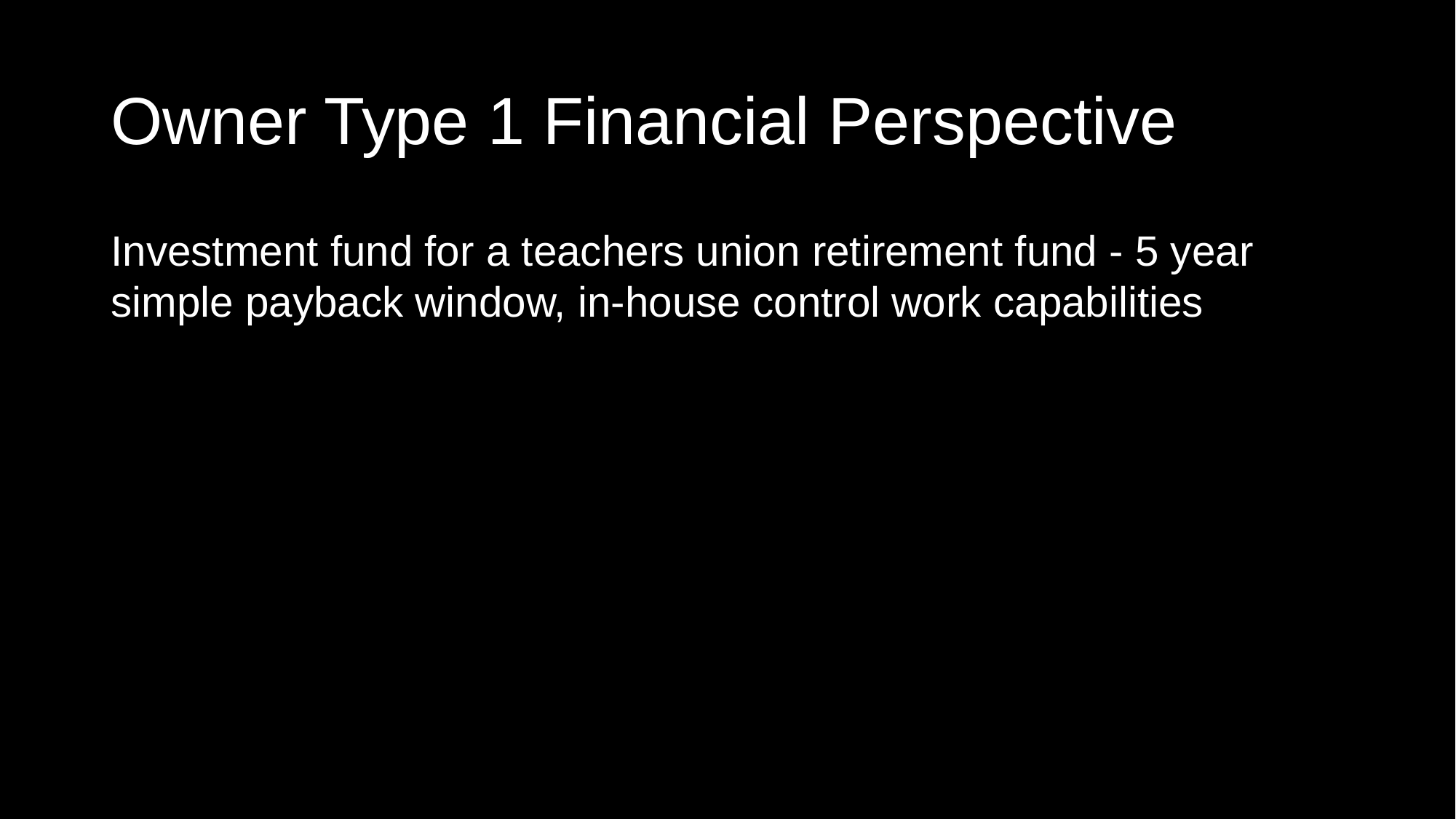

# Owner Type 1 Financial Perspective
Investment fund for a teachers union retirement fund - 5 year simple payback window, in-house control work capabilities